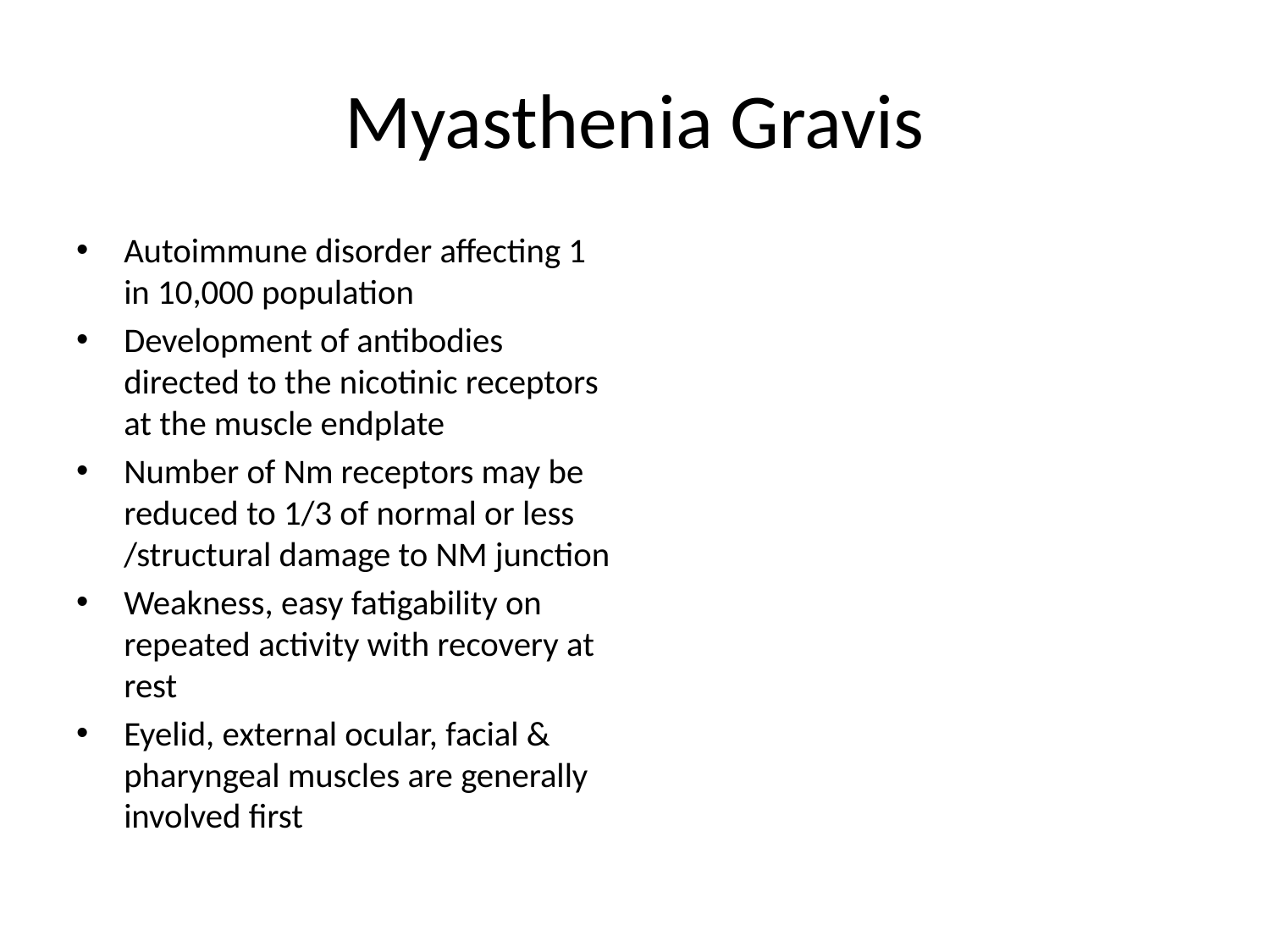

# Myasthenia Gravis
Autoimmune disorder affecting 1 in 10,000 population
Development of antibodies directed to the nicotinic receptors at the muscle endplate
Number of Nm receptors may be reduced to 1/3 of normal or less /structural damage to NM junction
Weakness, easy fatigability on repeated activity with recovery at rest
Eyelid, external ocular, facial & pharyngeal muscles are generally involved first